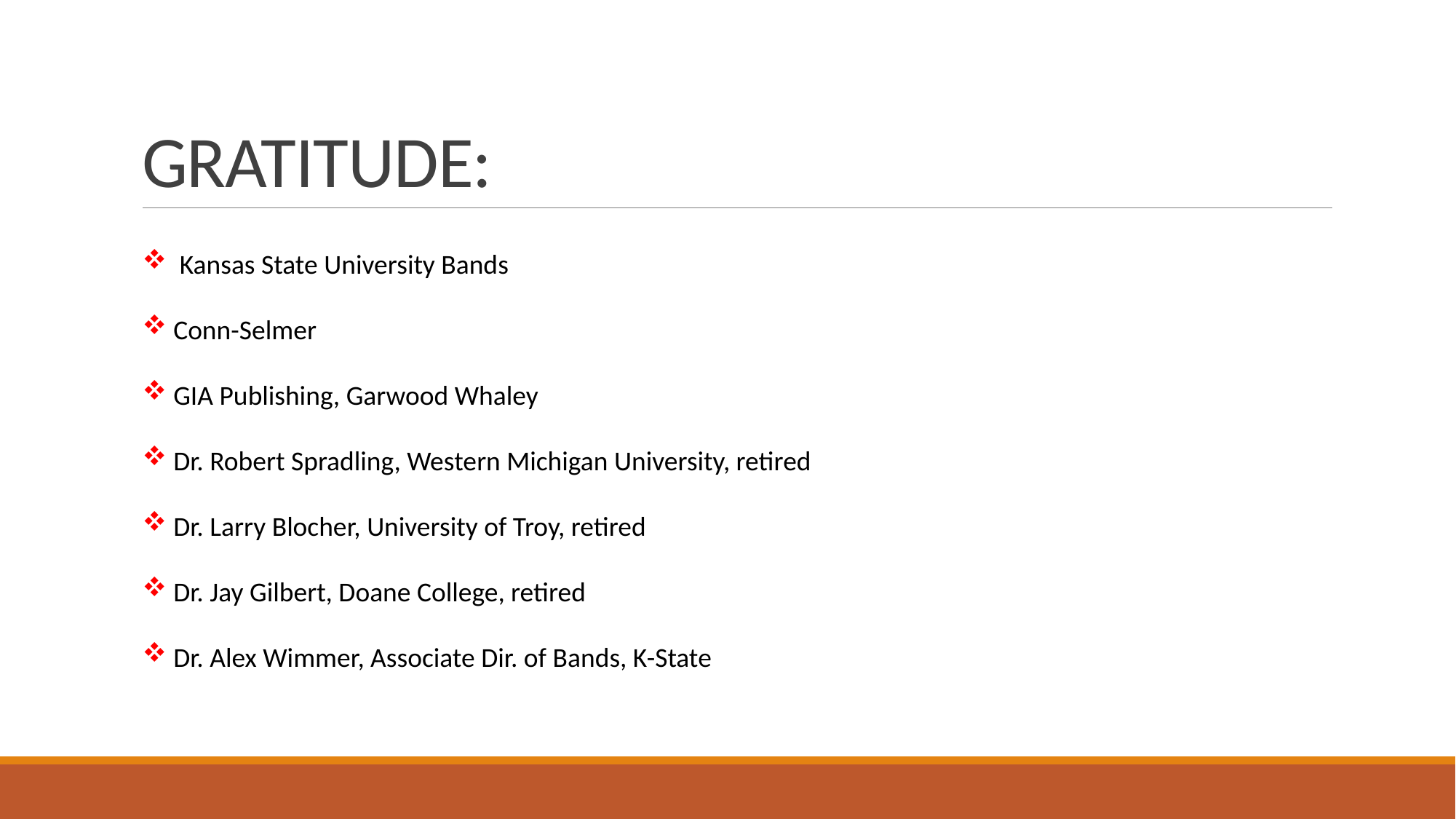

# GRATITUDE:
  Kansas State University Bands

 Conn-Selmer

 GIA Publishing, Garwood Whaley

 Dr. Robert Spradling, Western Michigan University, retired

 Dr. Larry Blocher, University of Troy, retired

 Dr. Jay Gilbert, Doane College, retired

 Dr. Alex Wimmer, Associate Dir. of Bands, K-State